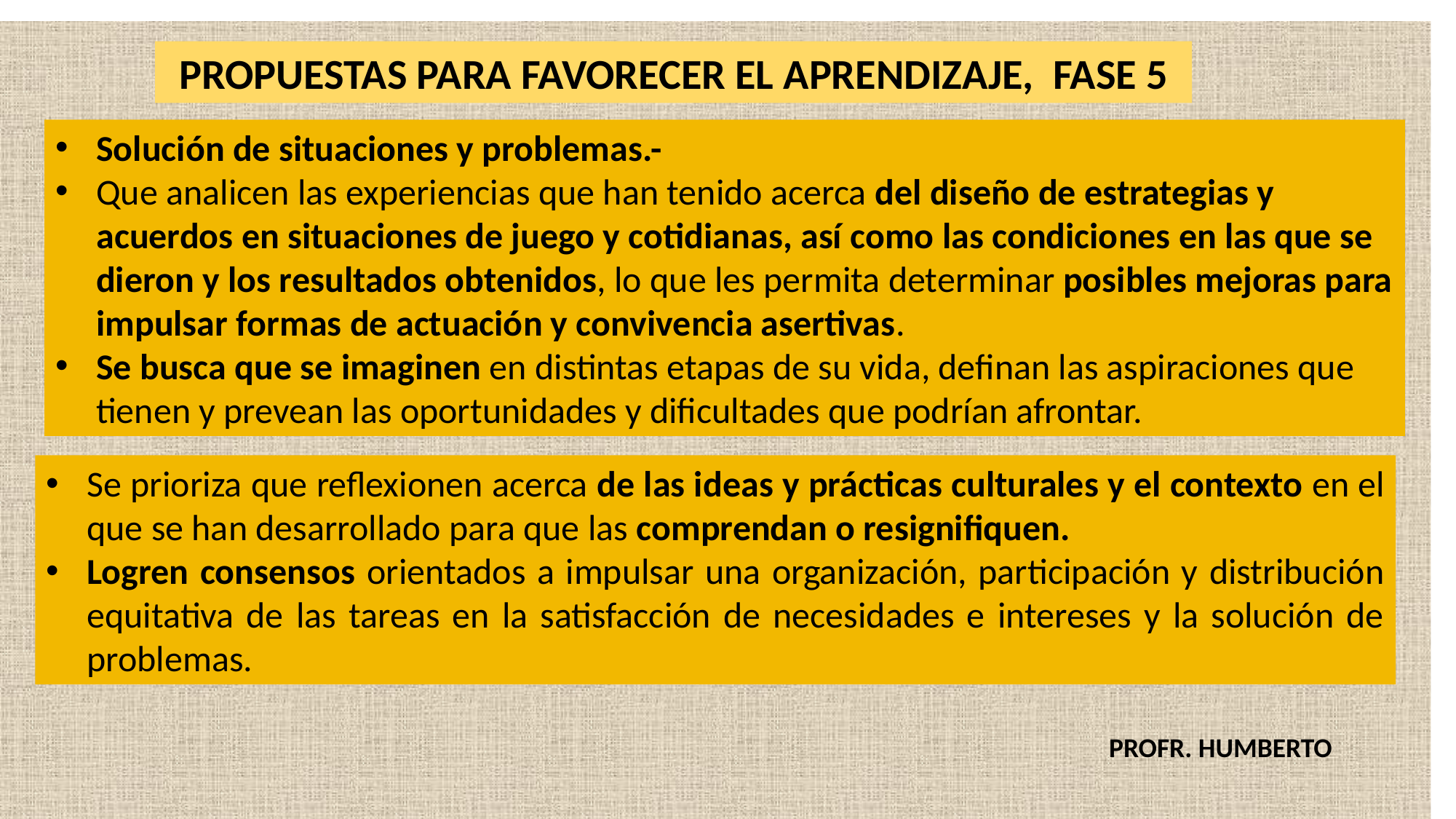

PROPUESTAS PARA FAVORECER EL APRENDIZAJE,  FASE 5
Solución de situaciones y problemas.-
Que analicen las experiencias que han tenido acerca del diseño de estrategias y acuerdos en situaciones de juego y cotidianas, así como las condiciones en las que se dieron y los resultados obtenidos, lo que les permita determinar posibles mejoras para impulsar formas de actuación y convivencia asertivas.
Se busca que se imaginen en distintas etapas de su vida, definan las aspiraciones que tienen y prevean las oportunidades y dificultades que podrían afrontar.
Se prioriza que reflexionen acerca de las ideas y prácticas culturales y el contexto en el que se han desarrollado para que las comprendan o resignifiquen.
Logren consensos orientados a impulsar una organización, participación y distribución equitativa de las tareas en la satisfacción de necesidades e intereses y la solución de problemas.
PROFR. HUMBERTO